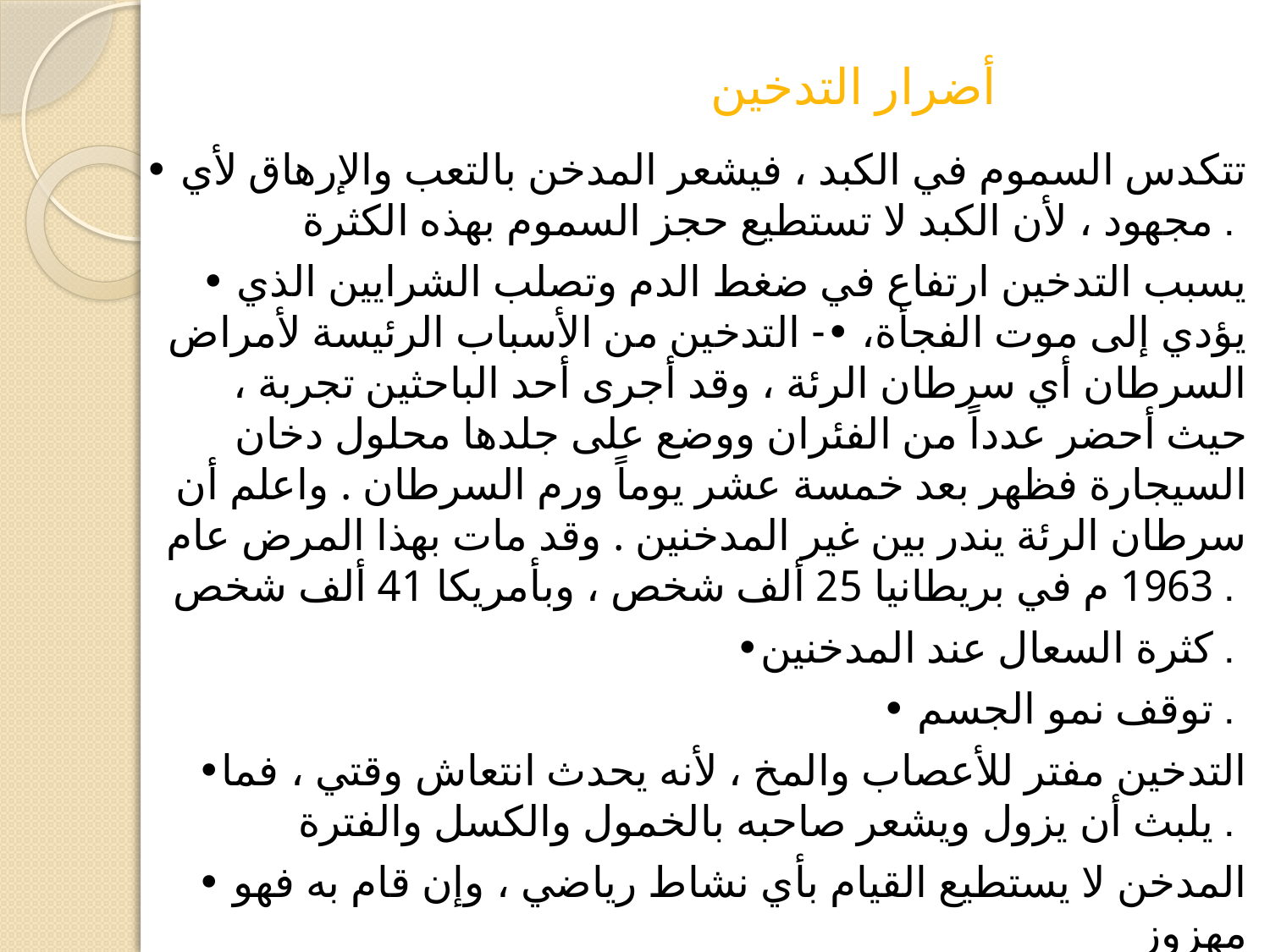

# أضرار التدخين
• تتكدس السموم في الكبد ، فيشعر المدخن بالتعب والإرهاق لأي مجهود ، لأن الكبد لا تستطيع حجز السموم بهذه الكثرة .
• يسبب التدخين ارتفاع في ضغط الدم وتصلب الشرايين الذي يؤدي إلى موت الفجأة، •- التدخين من الأسباب الرئيسة لأمراض السرطان أي سرطان الرئة ، وقد أجرى أحد الباحثين تجربة ، حيث أحضر عدداً من الفئران ووضع على جلدها محلول دخان السيجارة فظهر بعد خمسة عشر يوماً ورم السرطان . واعلم أن سرطان الرئة يندر بين غير المدخنين . وقد مات بهذا المرض عام 1963 م في بريطانيا 25 ألف شخص ، وبأمريكا 41 ألف شخص .
•كثرة السعال عند المدخنين .
• توقف نمو الجسم .
•التدخين مفتر للأعصاب والمخ ، لأنه يحدث انتعاش وقتي ، فما يلبث أن يزول ويشعر صاحبه بالخمول والكسل والفترة .
• المدخن لا يستطيع القيام بأي نشاط رياضي ، وإن قام به فهو مهزوز